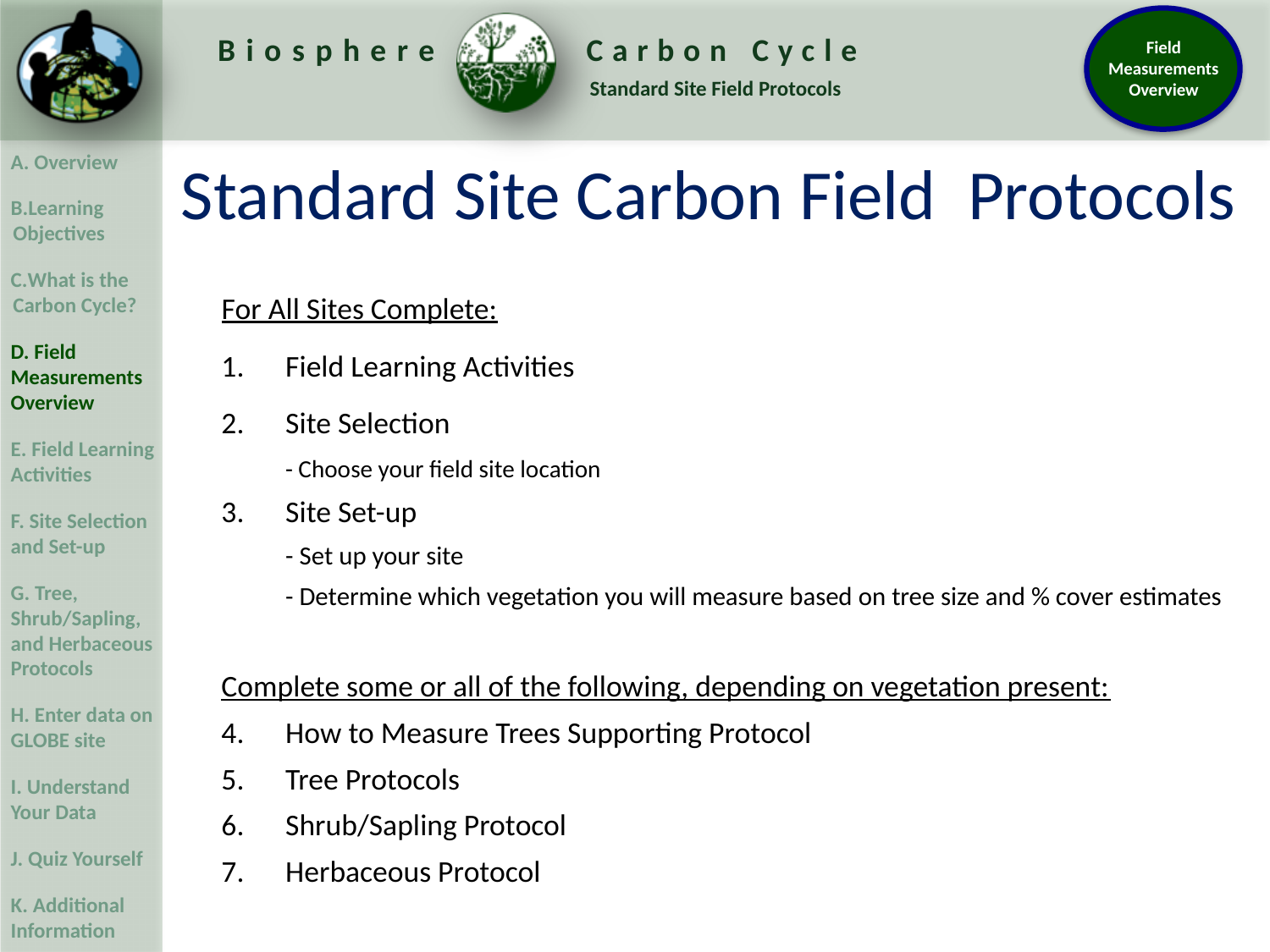

Standard Site Carbon Field  Protocols
For All Sites Complete:
Field Learning Activities
Site Selection
- Choose your field site location
Site Set-up
- Set up your site
- Determine which vegetation you will measure based on tree size and % cover estimates

Complete some or all of the following, depending on vegetation present:
How to Measure Trees Supporting Protocol
Tree Protocols
Shrub/Sapling Protocol
Herbaceous Protocol